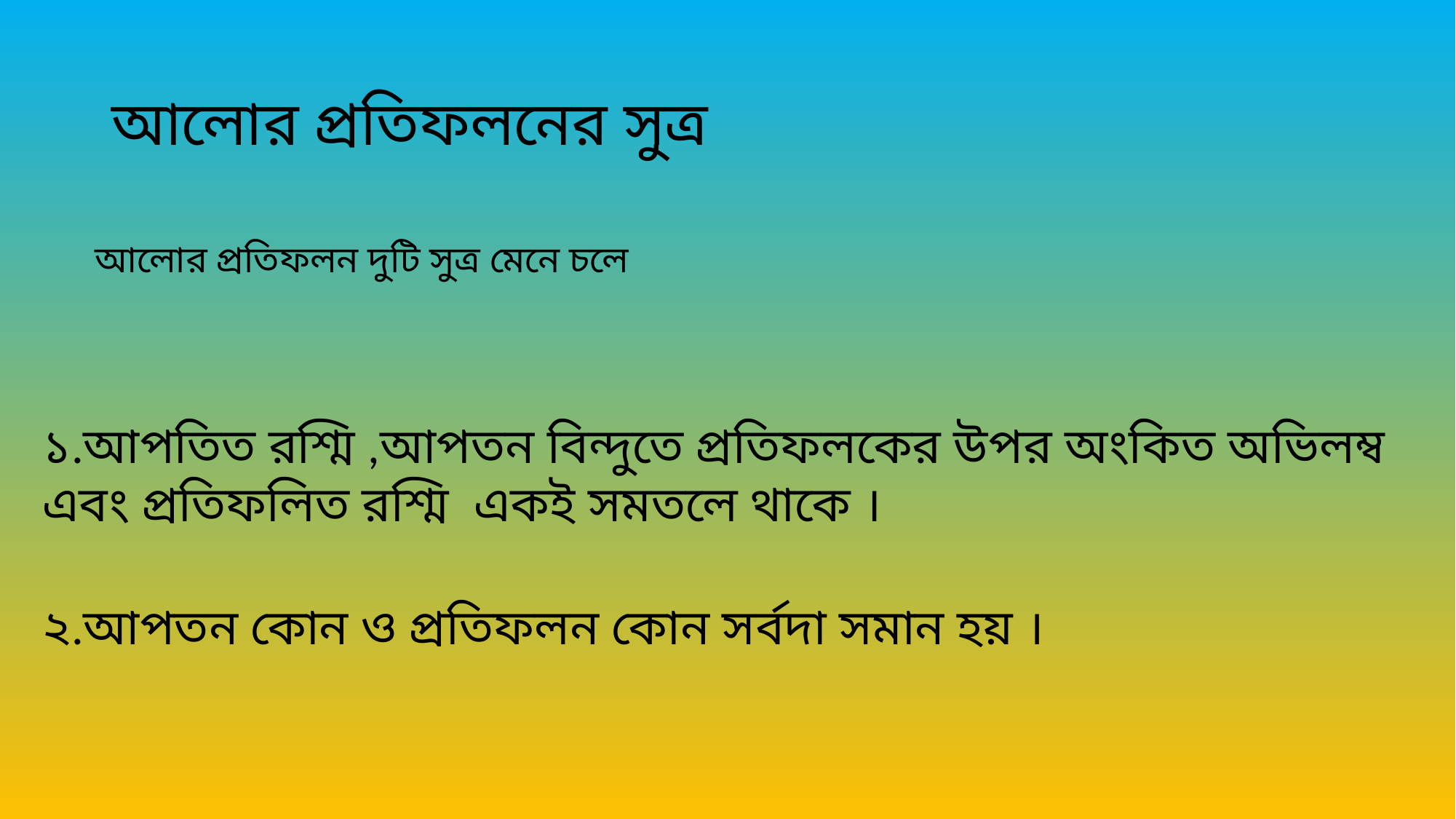

আলোর প্রতিফলনের সুত্র
আলোর প্রতিফলন দুটি সুত্র মেনে চলে
১.আপতিত রশ্মি ,আপতন বিন্দুতে প্রতিফলকের উপর অংকিত অভিলম্ব  এবং প্রতিফলিত রশ্মি  একই সমতলে থাকে ।
২.আপতন কোন ও প্রতিফলন কোন সর্বদা সমান হয় ।